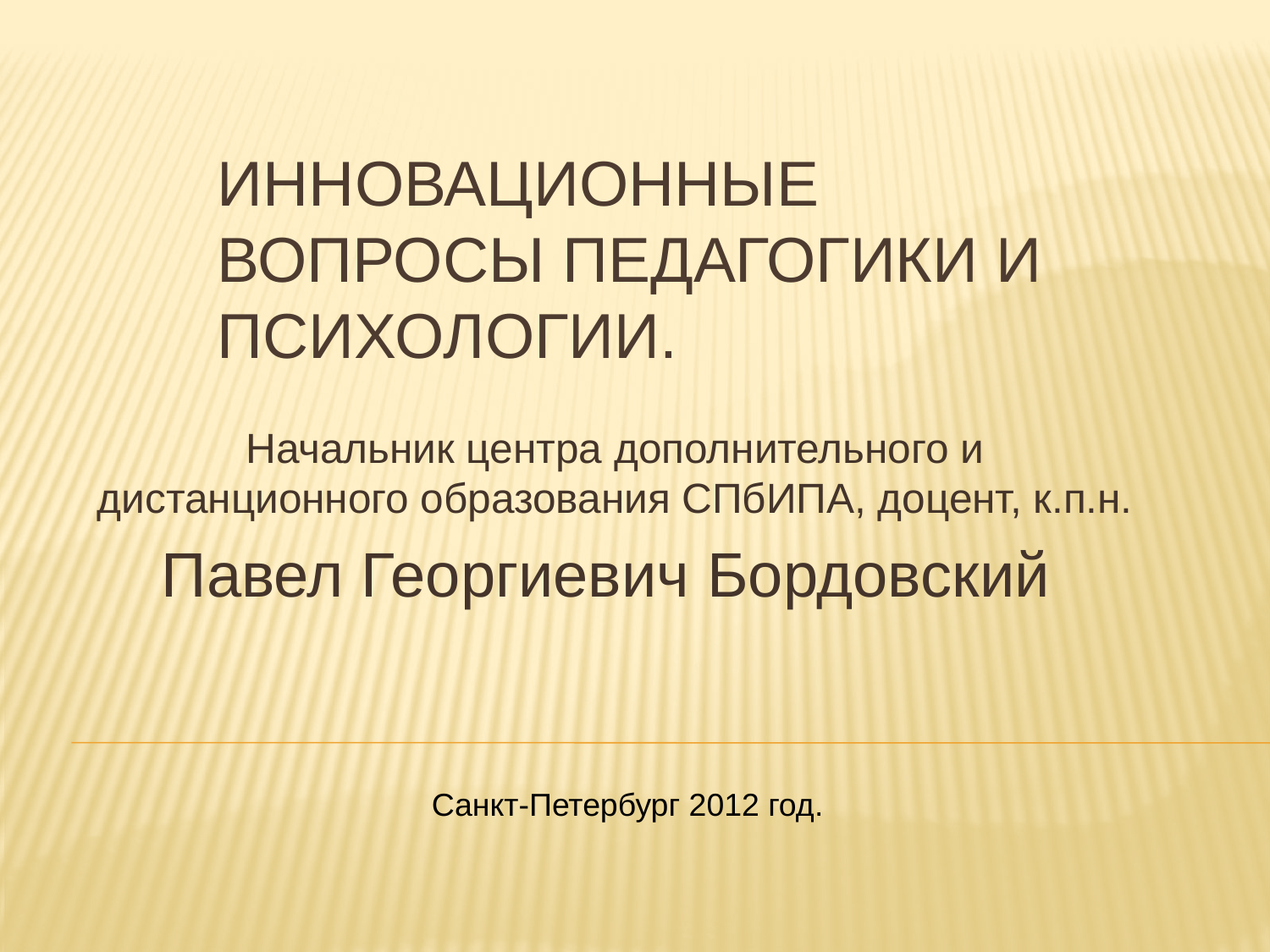

# Инновационные вопросы педагогики и психологии.
Начальник центра дополнительного и дистанционного образования СПбИПА, доцент, к.п.н.
Павел Георгиевич Бордовский
Санкт-Петербург 2012 год.